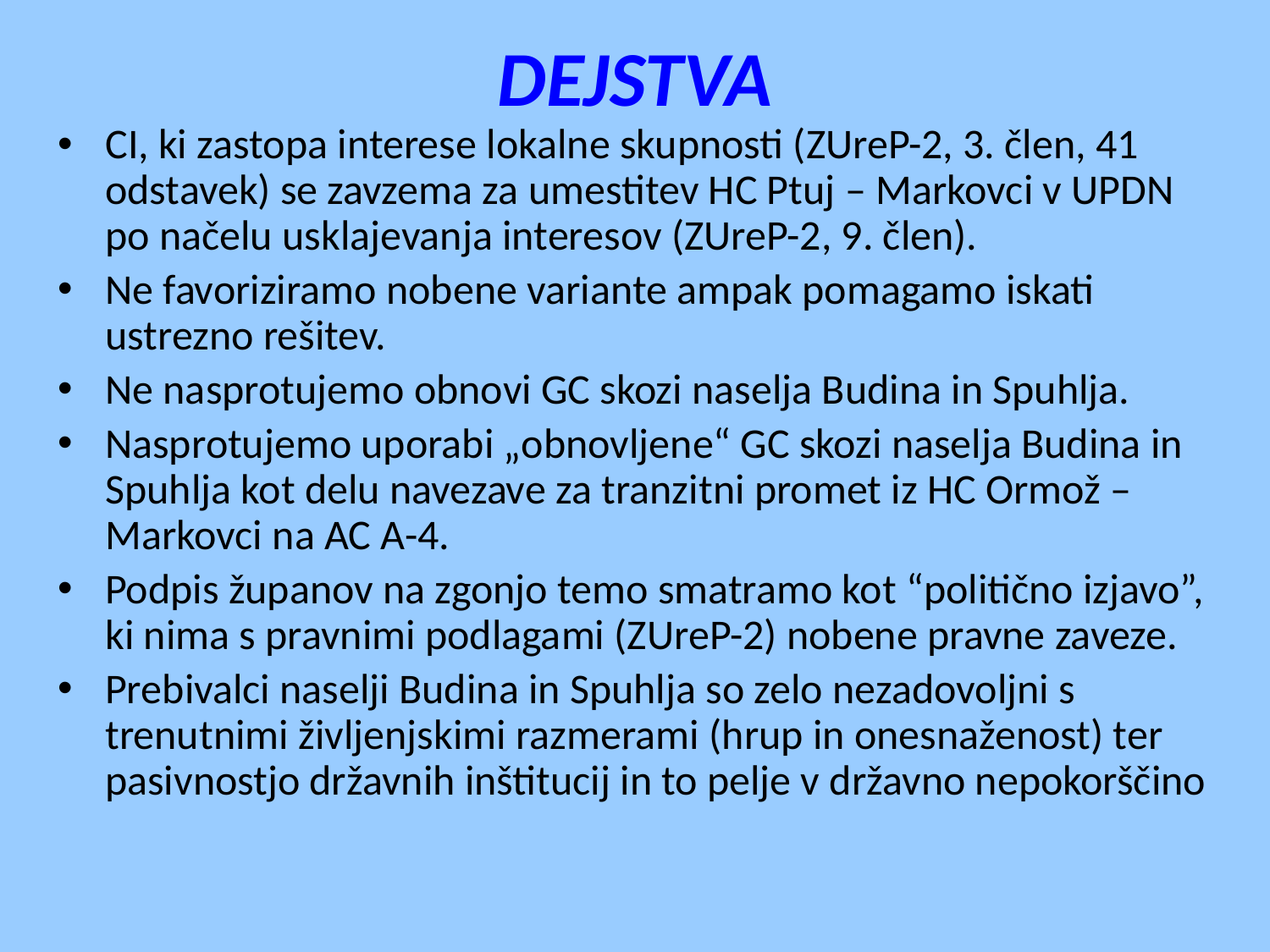

# DEJSTVA
CI, ki zastopa interese lokalne skupnosti (ZUreP-2, 3. člen, 41 odstavek) se zavzema za umestitev HC Ptuj – Markovci v UPDN po načelu usklajevanja interesov (ZUreP-2, 9. člen).
Ne favoriziramo nobene variante ampak pomagamo iskati ustrezno rešitev.
Ne nasprotujemo obnovi GC skozi naselja Budina in Spuhlja.
Nasprotujemo uporabi „obnovljene“ GC skozi naselja Budina in Spuhlja kot delu navezave za tranzitni promet iz HC Ormož – Markovci na AC A-4.
Podpis županov na zgonjo temo smatramo kot “politično izjavo”, ki nima s pravnimi podlagami (ZUreP-2) nobene pravne zaveze.
Prebivalci naselji Budina in Spuhlja so zelo nezadovoljni s trenutnimi življenjskimi razmerami (hrup in onesnaženost) ter pasivnostjo državnih inštitucij in to pelje v državno nepokorščino